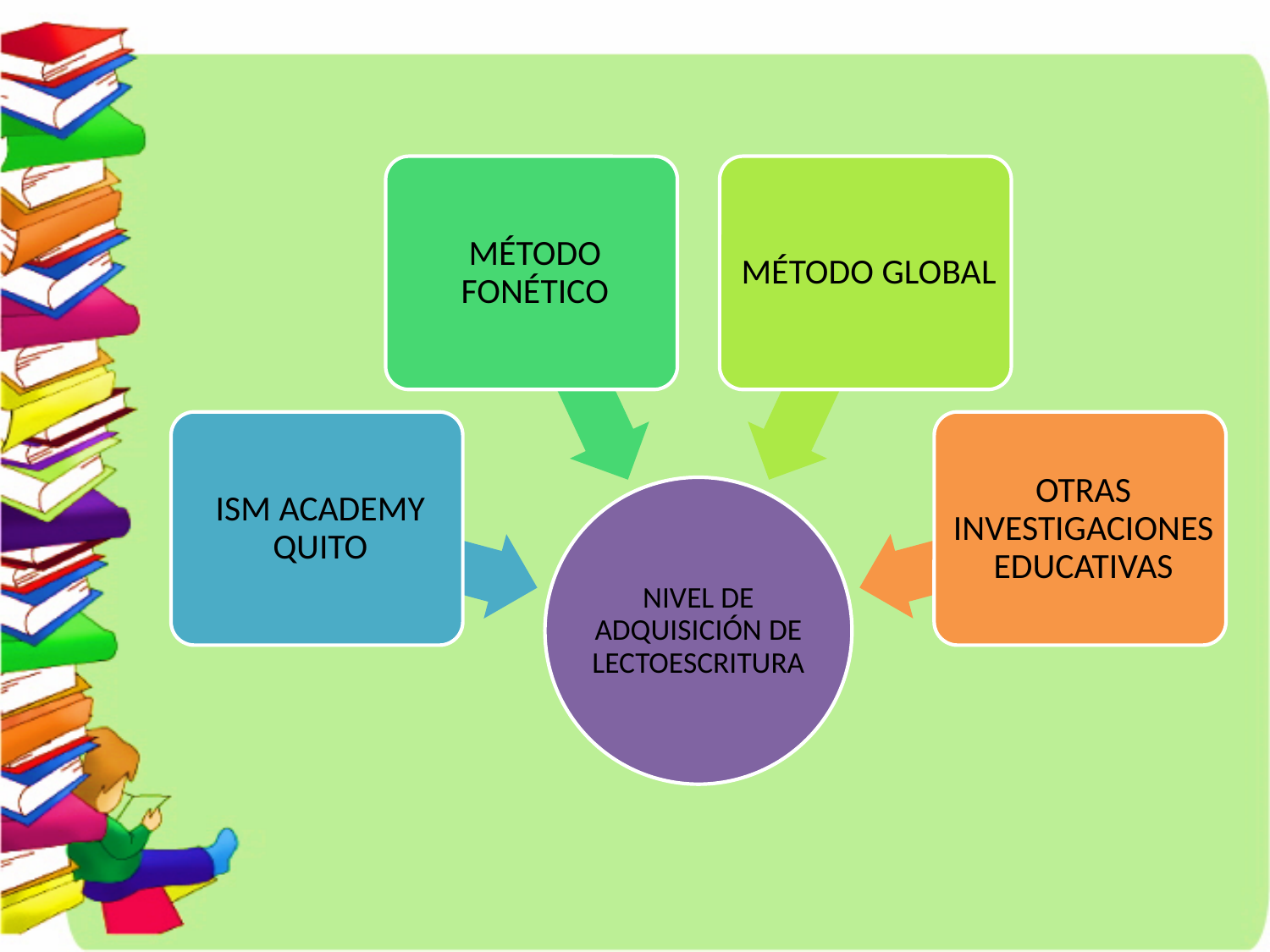

NIVEL DE ADQUISICIÓN DE LECTOESCRITURA
ISM ACADEMY QUITO
MÉTODO FONÉTICO
MÉTODO GLOBAL
OTRAS INVESTIGACIONES EDUCATIVAS